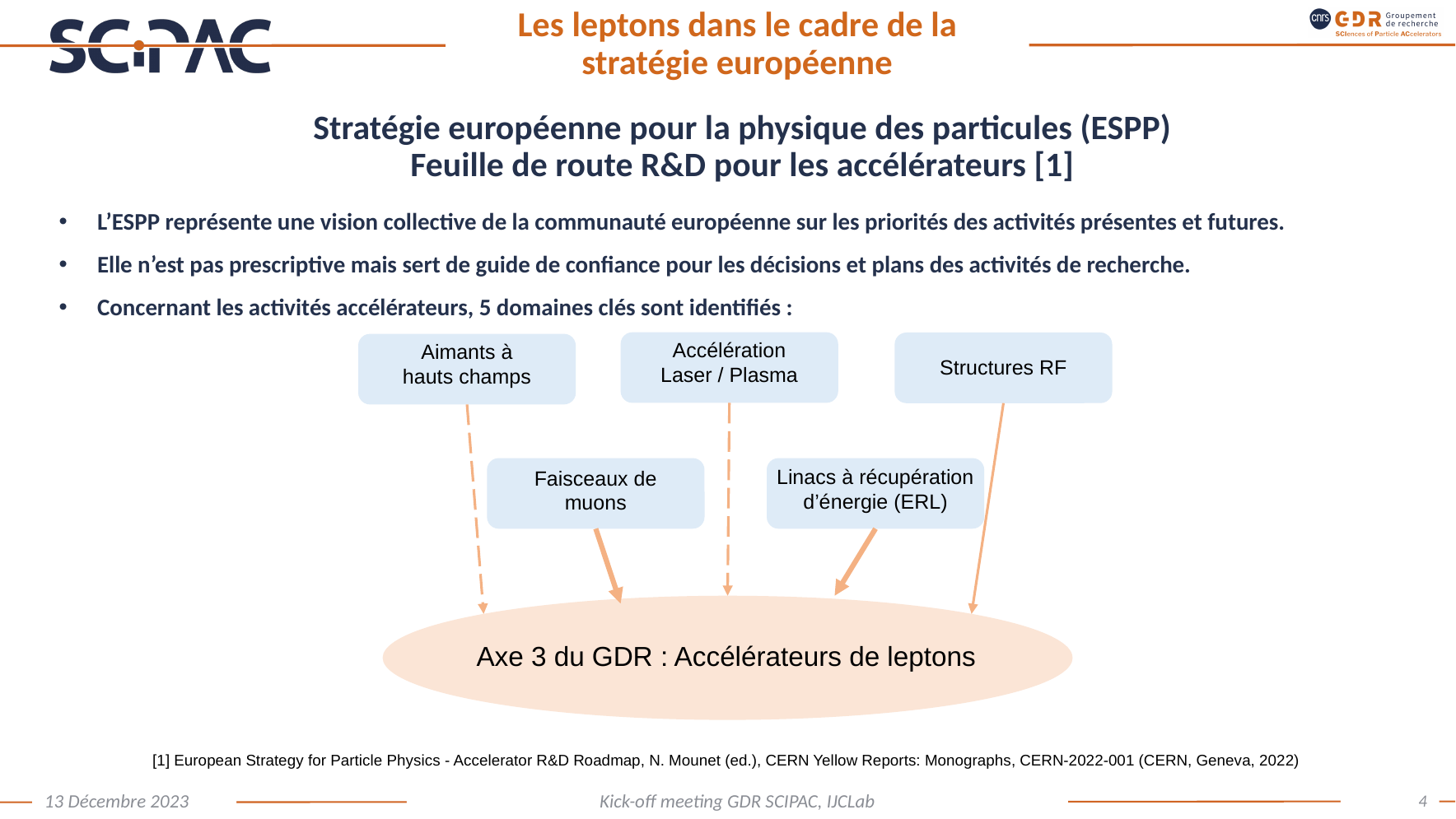

# Les leptons dans le cadre de la stratégie européenne
Stratégie européenne pour la physique des particules (ESPP)
Feuille de route R&D pour les accélérateurs [1]
L’ESPP représente une vision collective de la communauté européenne sur les priorités des activités présentes et futures.
Elle n’est pas prescriptive mais sert de guide de confiance pour les décisions et plans des activités de recherche.
Concernant les activités accélérateurs, 5 domaines clés sont identifiés :

Accélération Laser / Plasma

Aimants à hauts champs

Structures RF

Faisceaux de muons
Linacs à récupération d’énergie (ERL)

Axe 3 du GDR : Accélérateurs de leptons
[1] European Strategy for Particle Physics - Accelerator R&D Roadmap, N. Mounet (ed.), CERN Yellow Reports: Monographs, CERN-2022-001 (CERN, Geneva, 2022)
4
13 Décembre 2023
Kick-off meeting GDR SCIPAC, IJCLab